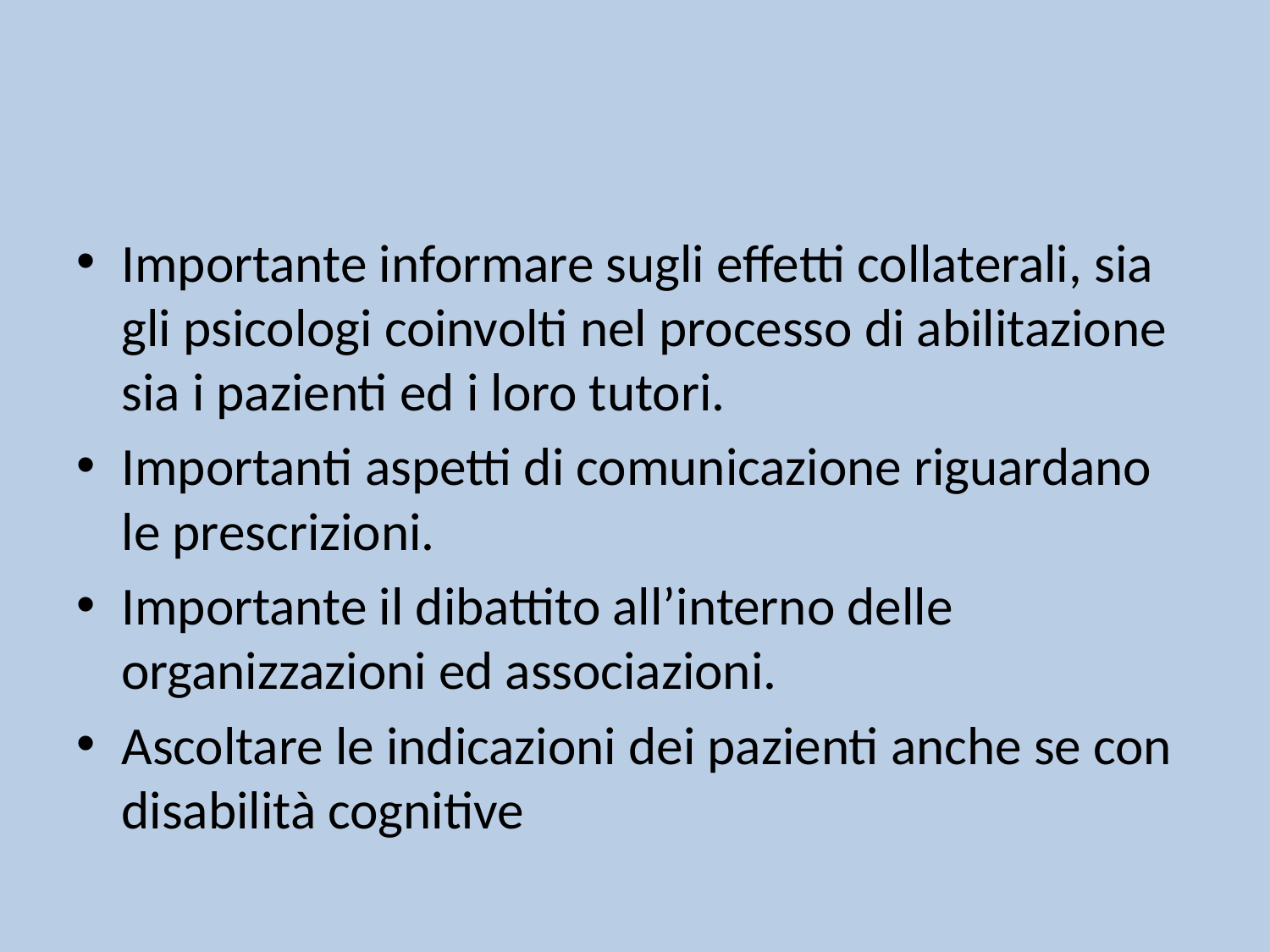

#
Importante informare sugli effetti collaterali, sia gli psicologi coinvolti nel processo di abilitazione sia i pazienti ed i loro tutori.
Importanti aspetti di comunicazione riguardano le prescrizioni.
Importante il dibattito all’interno delle organizzazioni ed associazioni.
Ascoltare le indicazioni dei pazienti anche se con disabilità cognitive